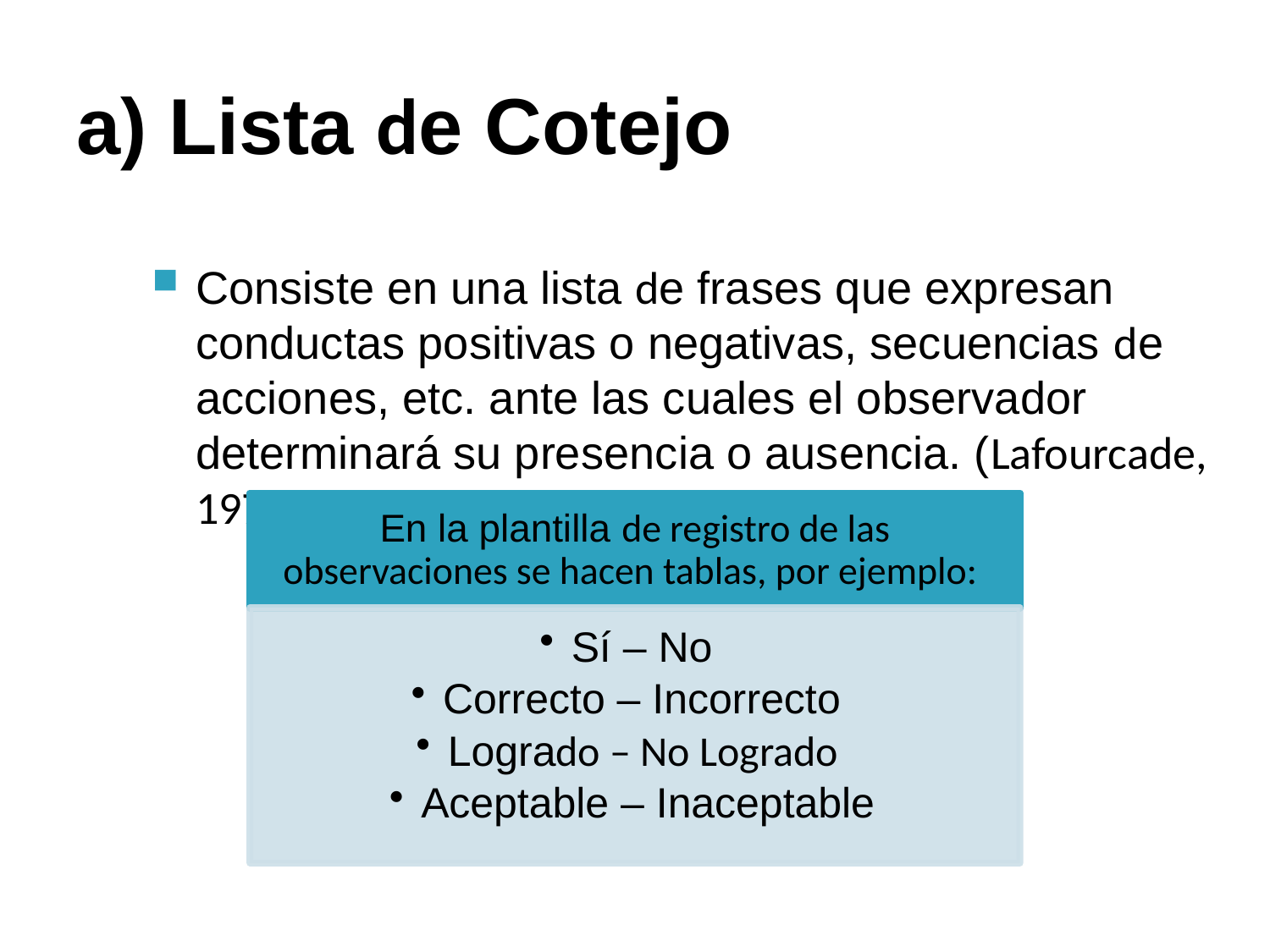

a) Lista de Cotejo

Consiste en una lista de frases que expresan conductas positivas o negativas, secuencias de acciones, etc. ante las cuales el observador determinará su presencia o ausencia. (Lafourcade, 1973)
En la plantilla de registro de las observaciones se hacen tablas, por ejemplo:
Sí – No
Correcto – Incorrecto
Logrado – No Logrado
Aceptable – Inaceptable